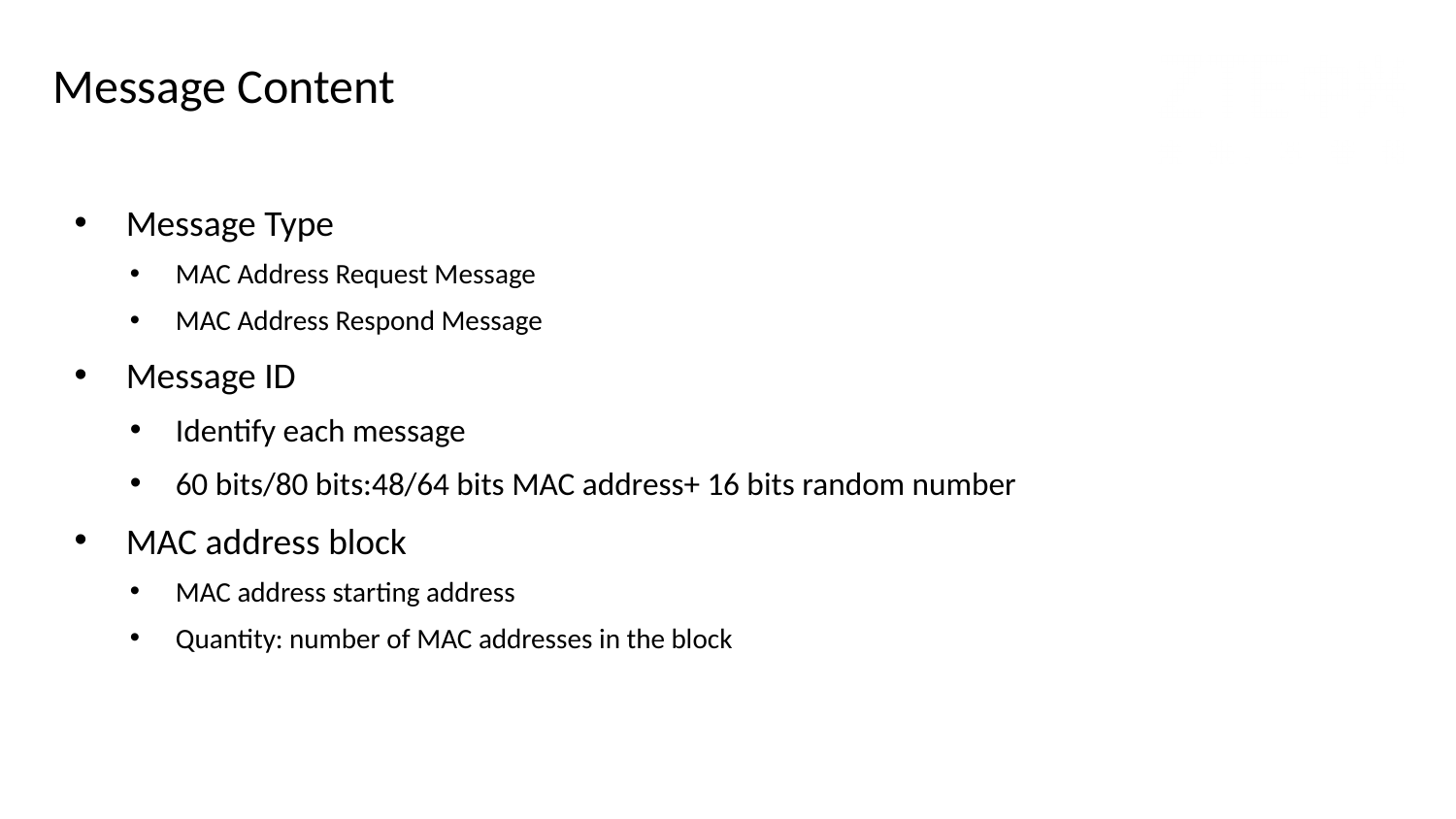

# Message Content
Message Type
MAC Address Request Message
MAC Address Respond Message
Message ID
Identify each message
60 bits/80 bits:48/64 bits MAC address+ 16 bits random number
MAC address block
MAC address starting address
Quantity: number of MAC addresses in the block